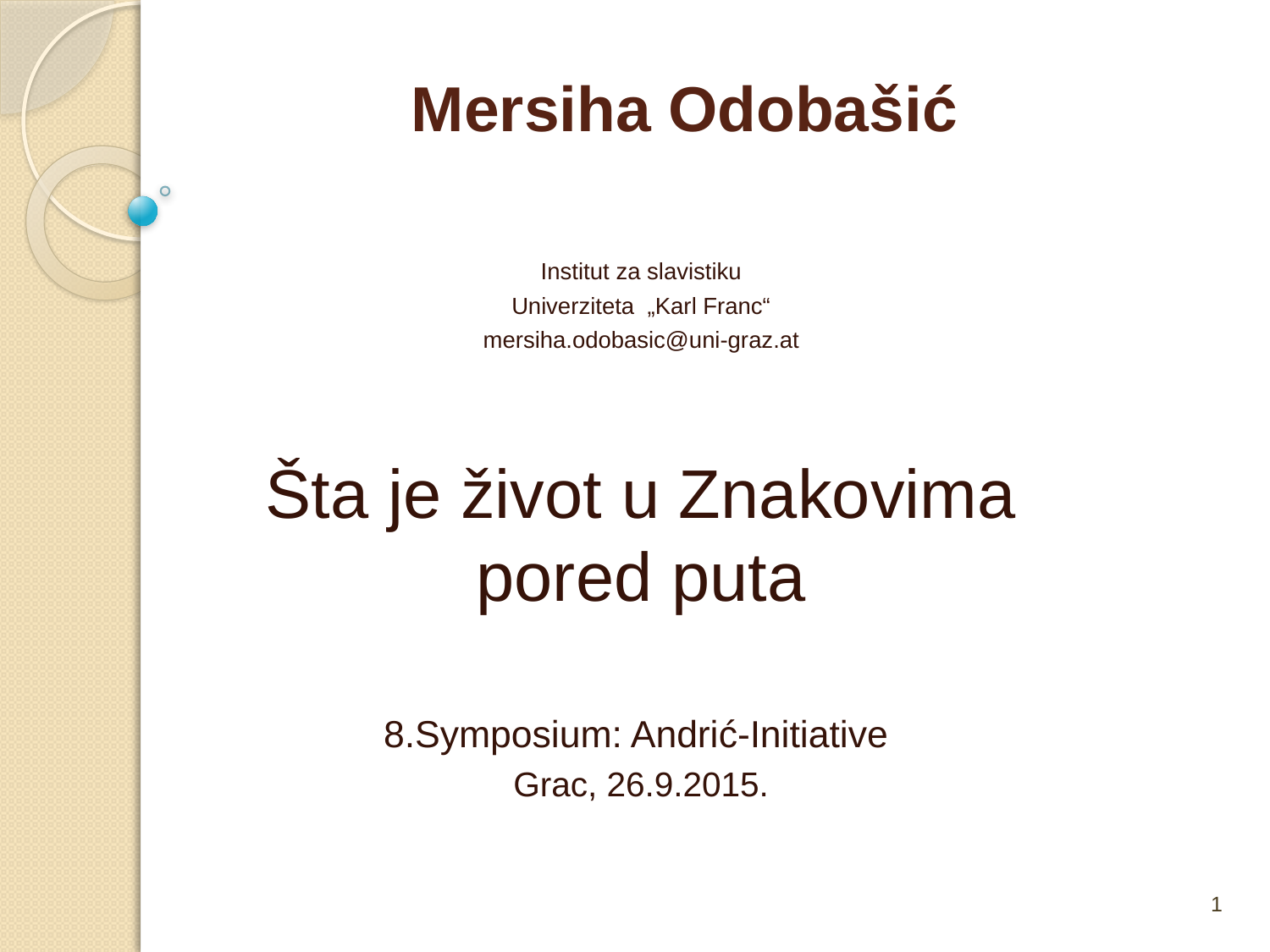

# Mersiha Odobašić
Institut za slavistiku
Univerziteta  „Karl Franc“
mersiha.odobasic@uni-graz.at

Šta je život u Znakovima pored puta

8.Symposium: Andrić-Initiative
Grac, 26.9.2015.
1